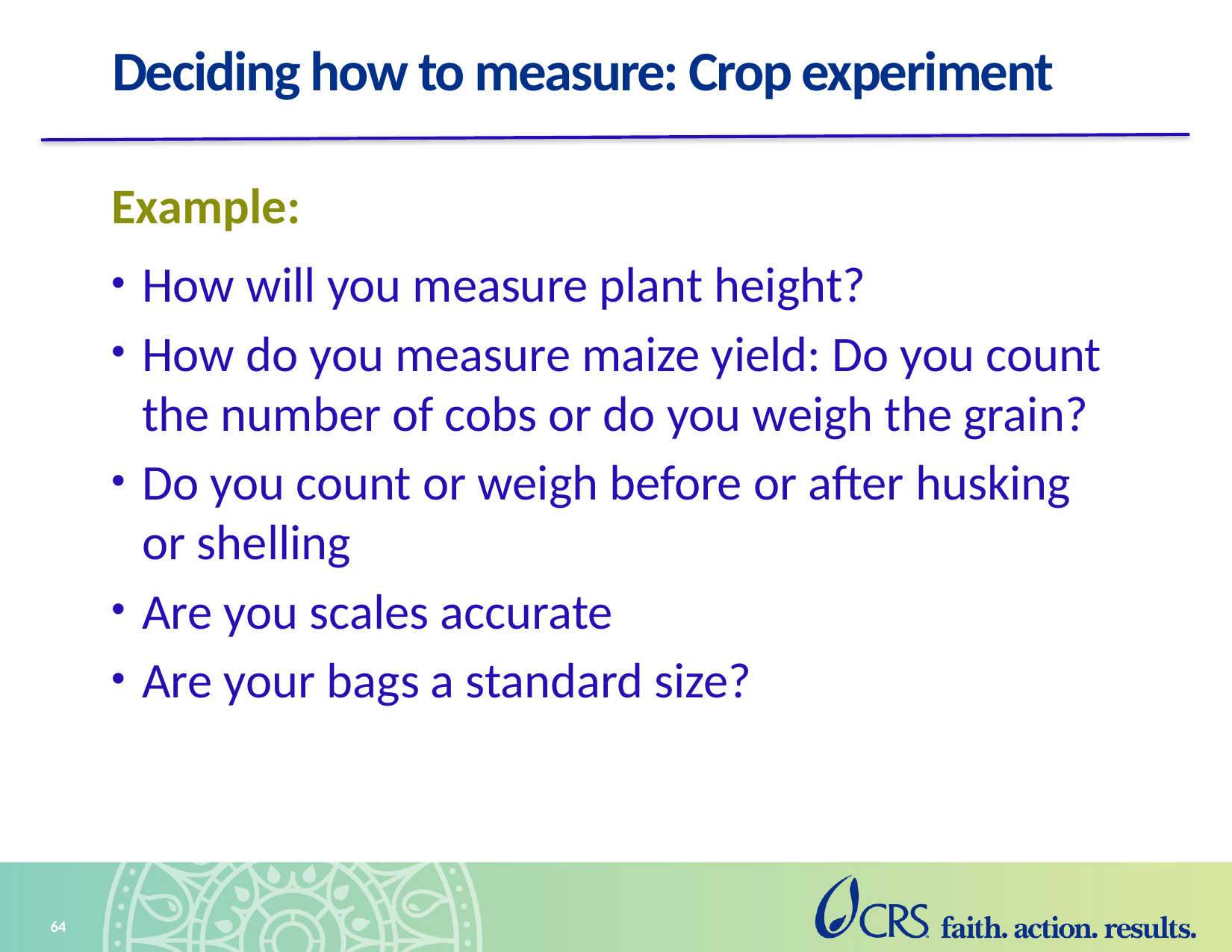

# Deciding how to measure: Crop experiment
Example:
How will you measure plant height?
How do you measure maize yield: Do you count the number of cobs or do you weigh the grain?
Do you count or weigh before or after husking or shelling
Are you scales accurate
Are your bags a standard size?

64